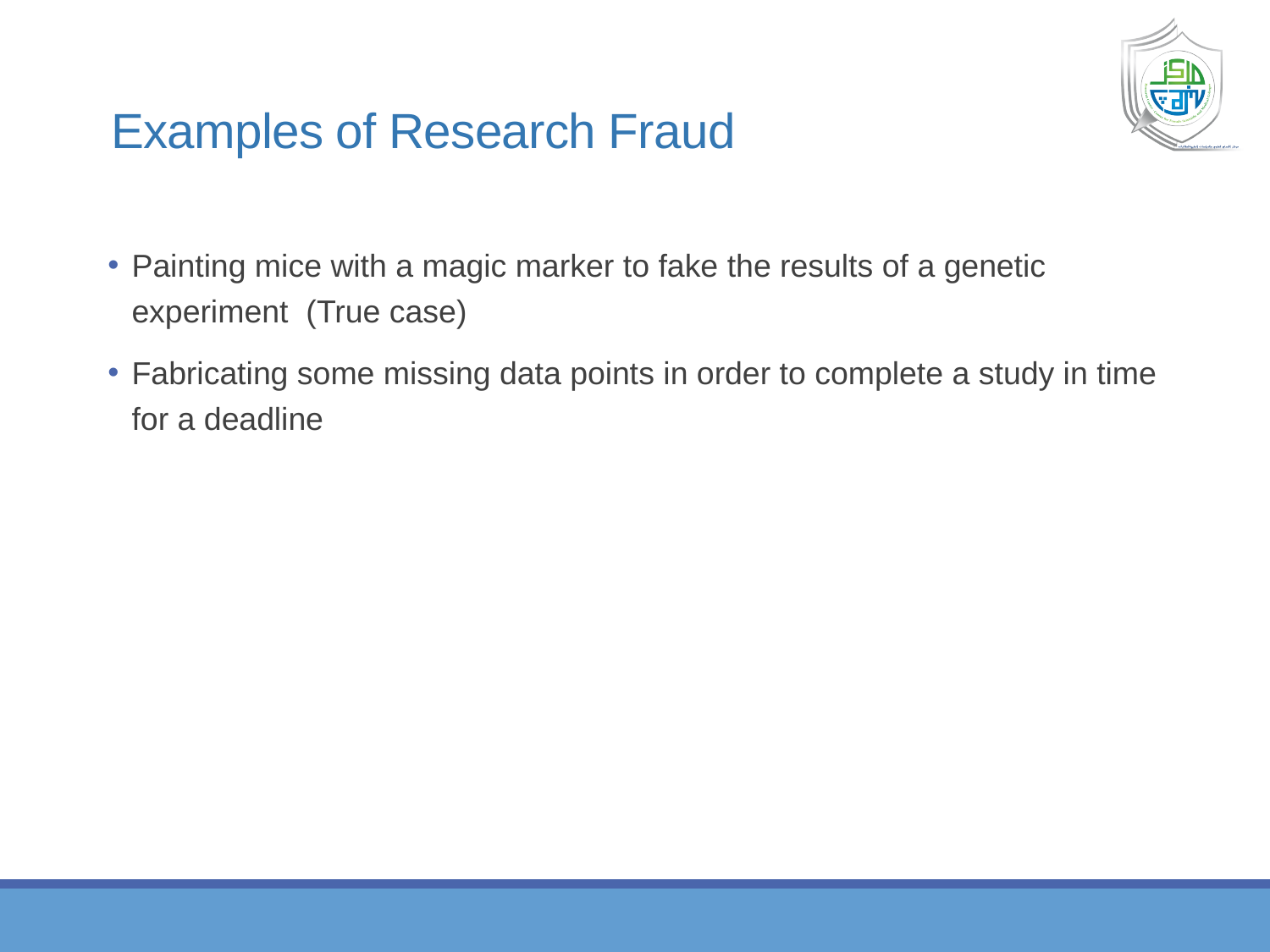

# Examples of Research Fraud
Painting mice with a magic marker to fake the results of a genetic experiment  (True case)
Fabricating some missing data points in order to complete a study in time for a deadline